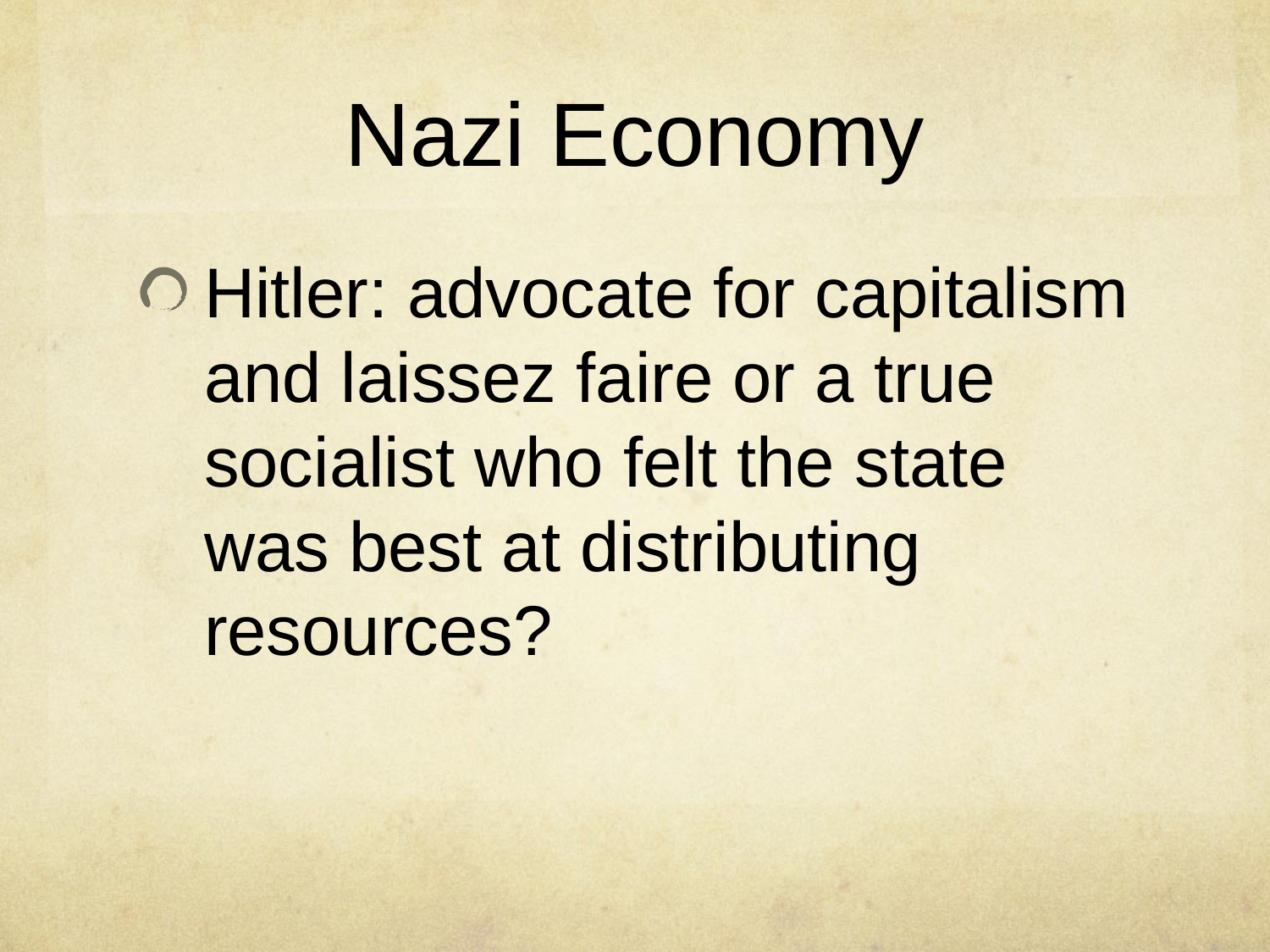

# Nazi Economy
Hitler: advocate for capitalism and laissez faire or a true socialist who felt the state was best at distributing resources?